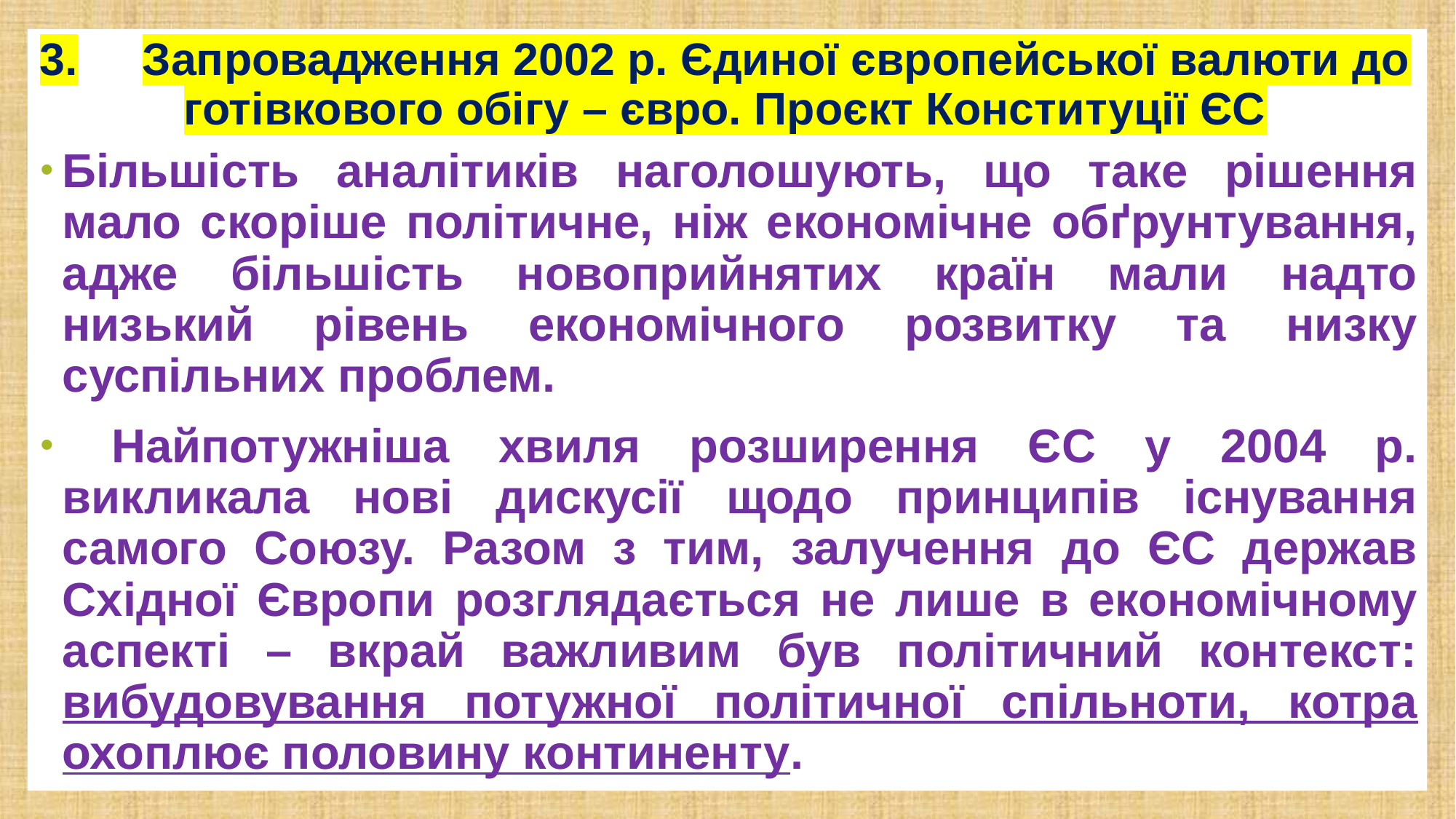

# 3.	Запровадження 2002 р. Єдиної європейської валюти до готівкового обігу – євро. Проєкт Конституції ЄС
Більшість аналітиків наголошують, що таке рішення мало скоріше політичне, ніж економічне обґрунтування, адже більшість новоприйнятих країн мали надто низький рівень економічного розвитку та низку суспільних проблем.
 Найпотужніша хвиля розширення ЄС у 2004 р. викликала нові дискусії щодо принципів існування самого Союзу. Разом з тим, залучення до ЄС держав Східної Європи розглядається не лише в економічному аспекті – вкрай важливим був політичний контекст: вибудовування потужної політичної спільноти, котра охоплює половину континенту.